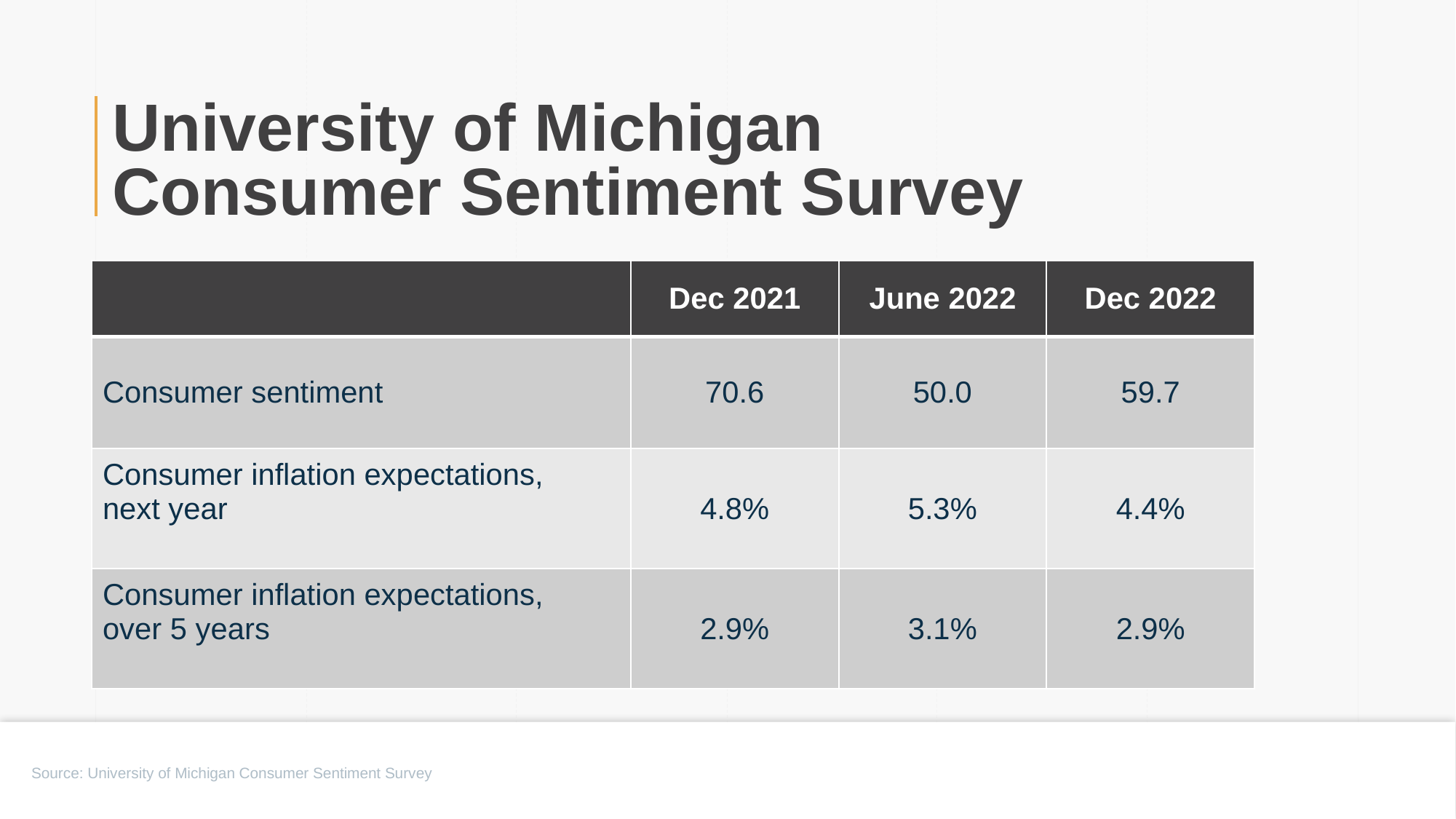

University of Michigan Consumer Sentiment Survey
|  | Dec 2021 | June 2022 | Dec 2022 |
| --- | --- | --- | --- |
| Consumer sentiment | 70.6 | 50.0 | 59.7 |
| Consumer inflation expectations,  next year | 4.8% | 5.3% | 4.4% |
| Consumer inflation expectations,  over 5 years | 2.9% | 3.1% | 2.9% |
Source: University of Michigan Consumer Sentiment Survey